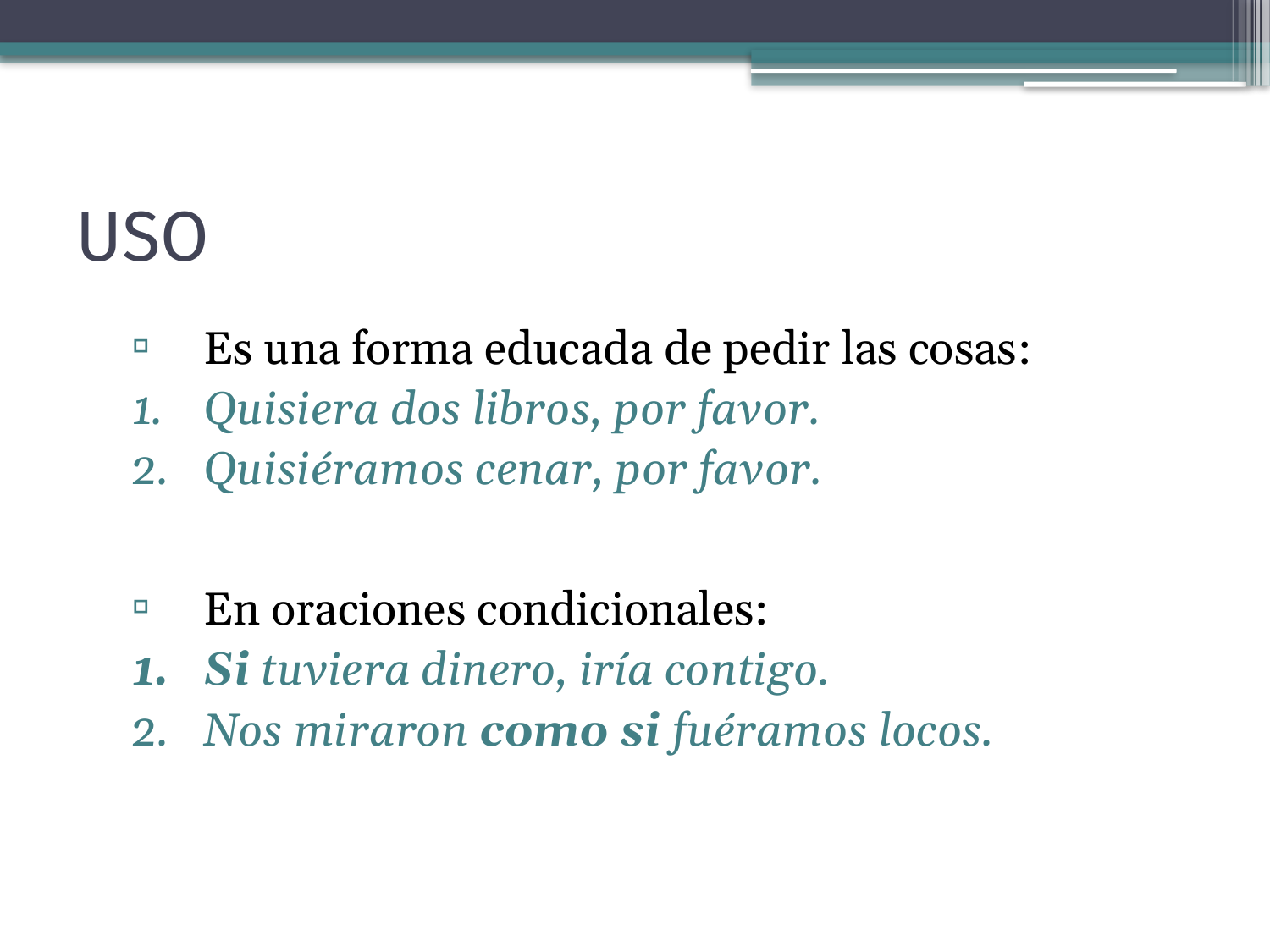

# USO
Es una forma educada de pedir las cosas:
Quisiera dos libros, por favor.
Quisiéramos cenar, por favor.

En oraciones condicionales:
Si tuviera dinero, iría contigo.
Nos miraron como si fuéramos locos.